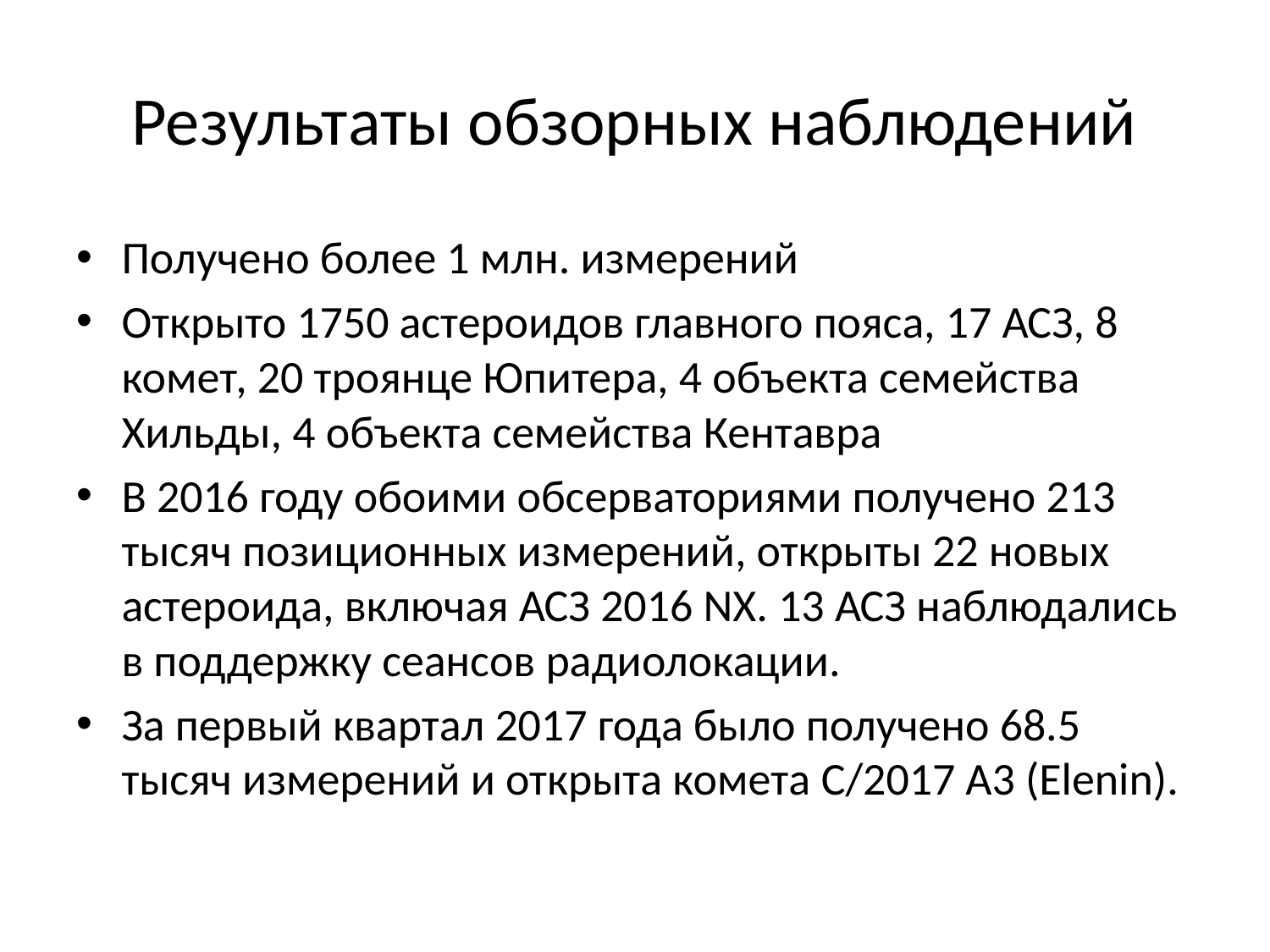

# Результаты обзорных наблюдений
Получено более 1 млн. измерений
Открыто 1750 астероидов главного пояса, 17 АСЗ, 8 комет, 20 троянце Юпитера, 4 объекта семейства Хильды, 4 объекта семейства Кентавра
В 2016 году обоими обсерваториями получено 213 тысяч позиционных измерений, открыты 22 новых астероида, включая АСЗ 2016 NX. 13 АСЗ наблюдались в поддержку сеансов радиолокации.
За первый квартал 2017 года было получено 68.5 тысяч измерений и открыта комета C/2017 A3 (Elenin).